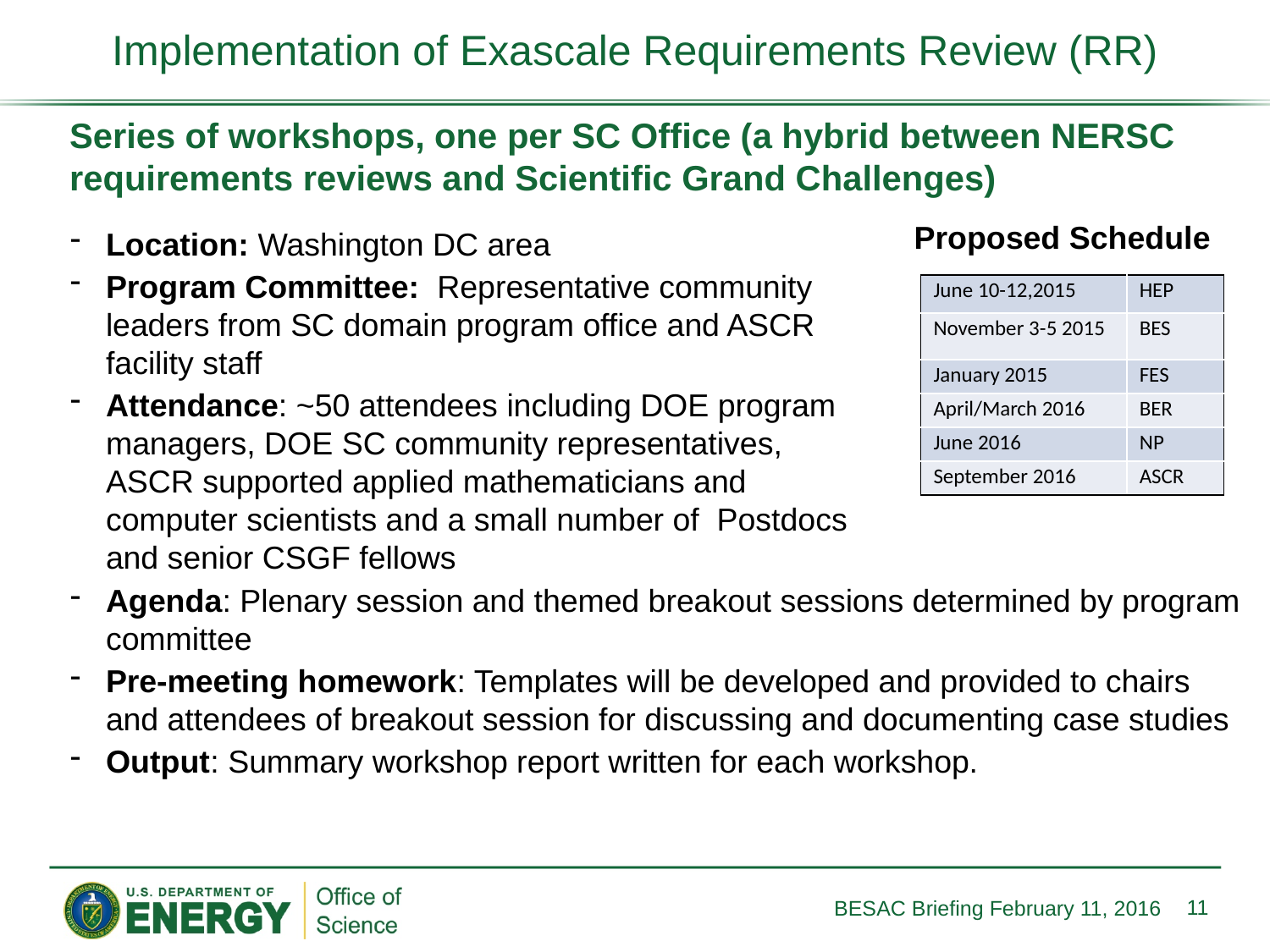

# Implementation of Exascale Requirements Review (RR)
Series of workshops, one per SC Office (a hybrid between NERSC requirements reviews and Scientific Grand Challenges)
 Proposed Schedule
Location: Washington DC area
Program Committee:  Representative community leaders from SC domain program office and ASCR facility staff
Attendance: ~50 attendees including DOE program managers, DOE SC community representatives, ASCR supported applied mathematicians and computer scientists and a small number of  Postdocs and senior CSGF fellows
| June 10-12,2015 | HEP |
| --- | --- |
| November 3-5 2015 | BES |
| January 2015 | FES |
| April/March 2016 | BER |
| June 2016 | NP |
| September 2016 | ASCR |
Agenda: Plenary session and themed breakout sessions determined by program committee
Pre-meeting homework: Templates will be developed and provided to chairs and attendees of breakout session for discussing and documenting case studies
Output: Summary workshop report written for each workshop.
11
BESAC Briefing February 11, 2016